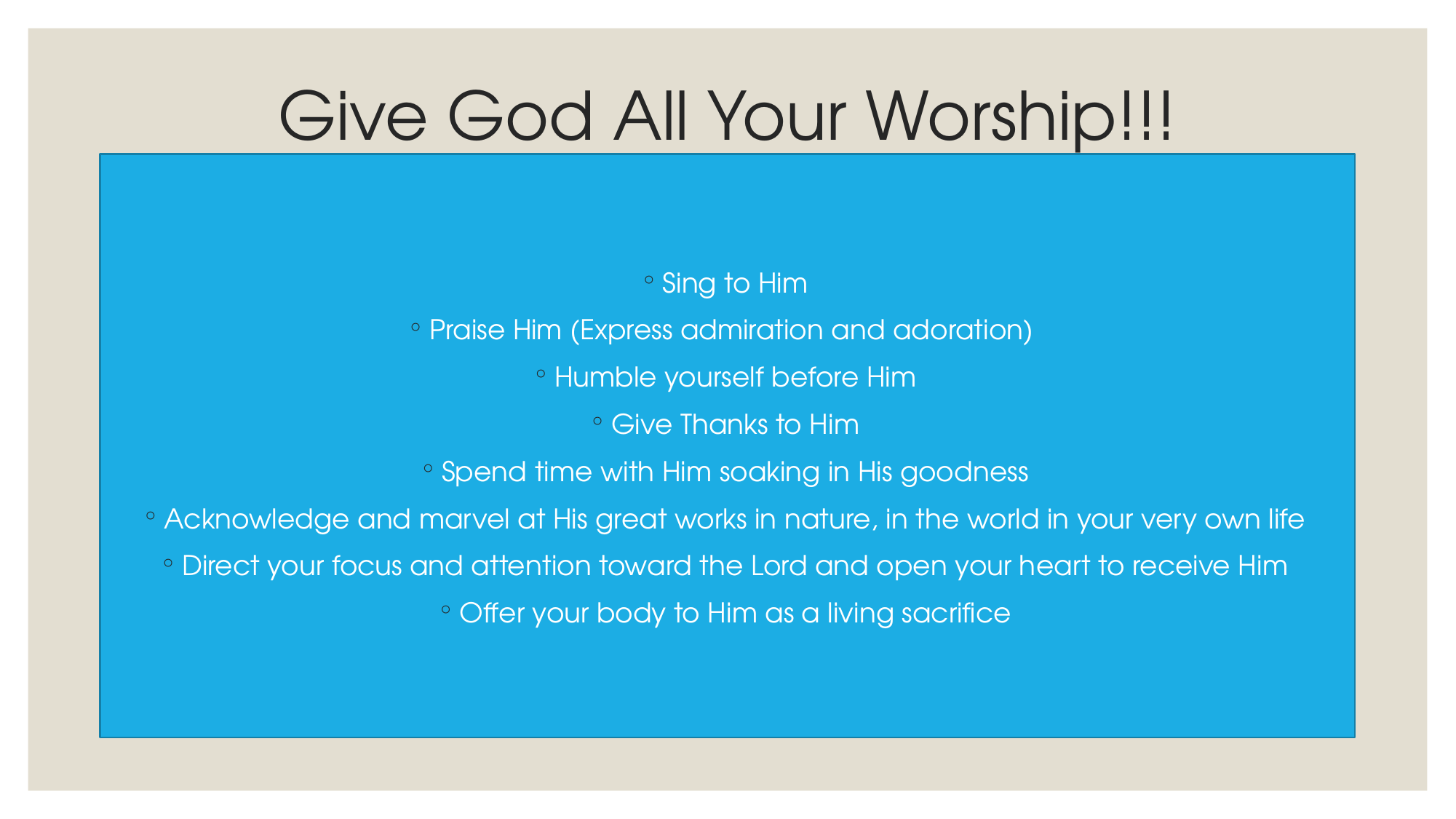

# Give God All Your Worship!!!
Sing to Him
Praise Him (Express admiration and adoration)
Humble yourself before Him
Give Thanks to Him
Spend time with Him soaking in His goodness
Acknowledge and marvel at His great works in nature, in the world in your very own life
Direct your focus and attention toward the Lord and open your heart to receive Him
Offer your body to Him as a living sacrifice